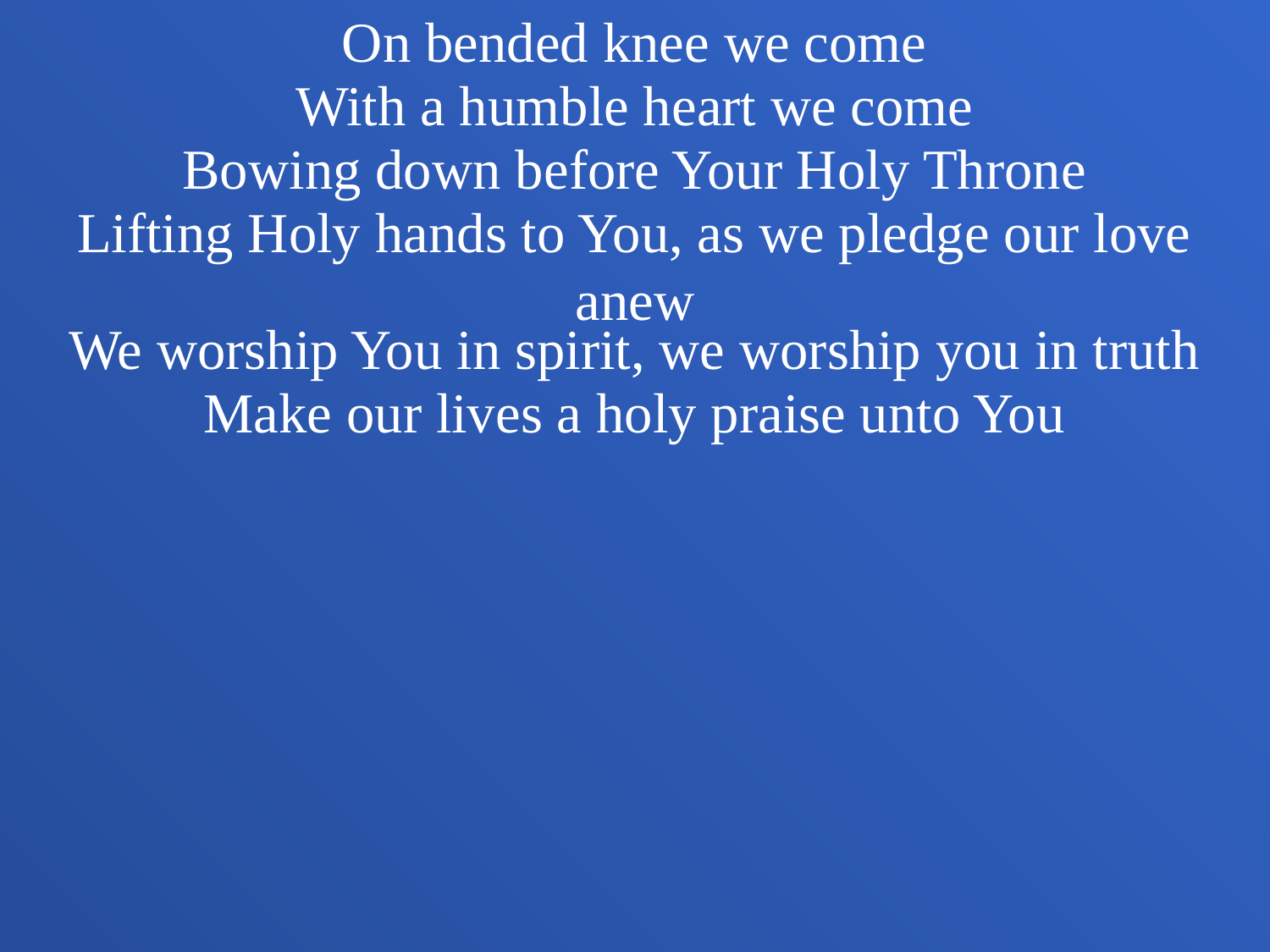

On bended knee we come
With a humble heart we come
Bowing down before Your Holy Throne
Lifting Holy hands to You, as we pledge our love anew
We worship You in spirit, we worship you in truth
Make our lives a holy praise unto You